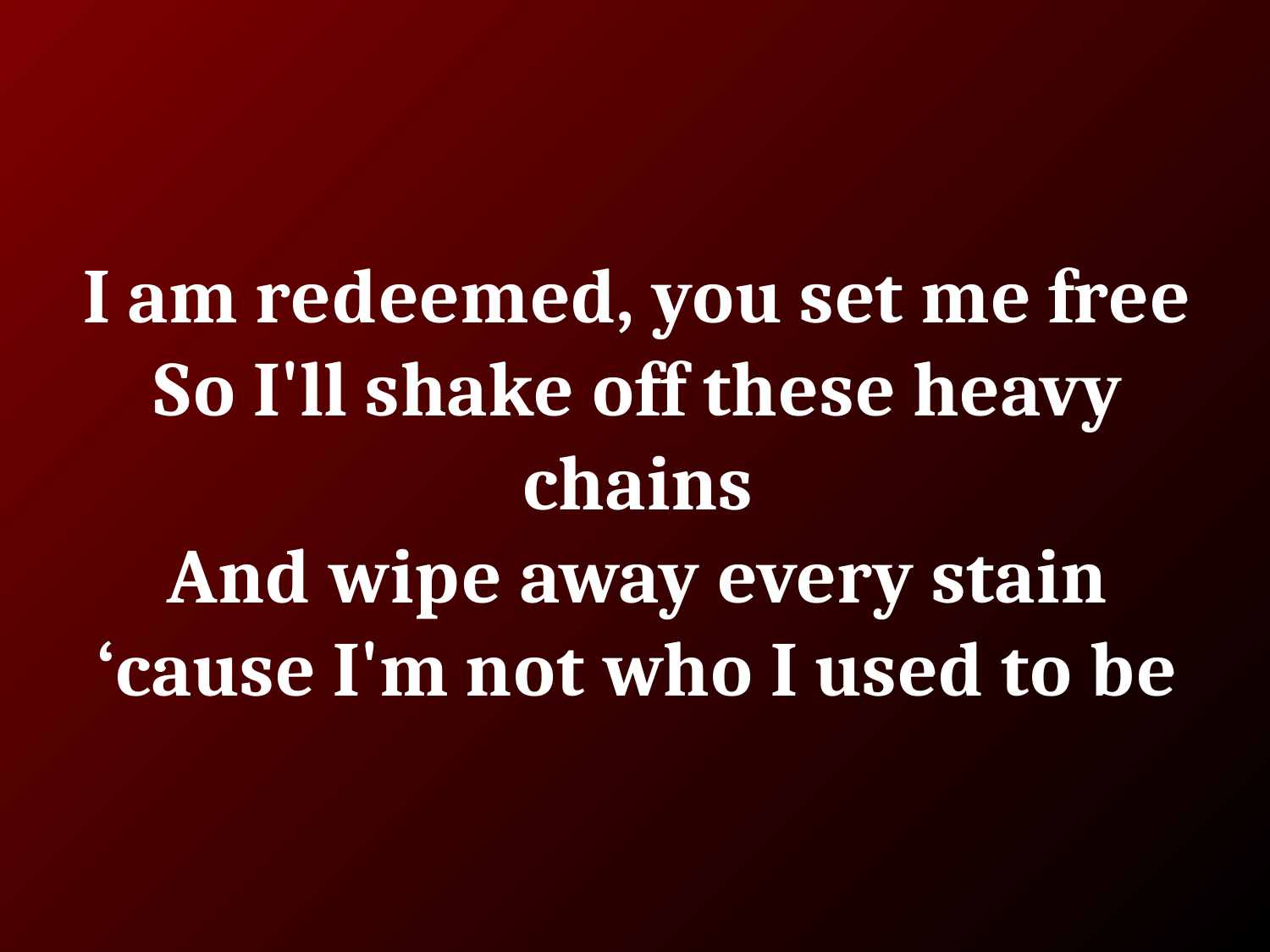

# I am redeemed, you set me free
So I'll shake off these heavy chains
And wipe away every stain
‘cause I'm not who I used to be